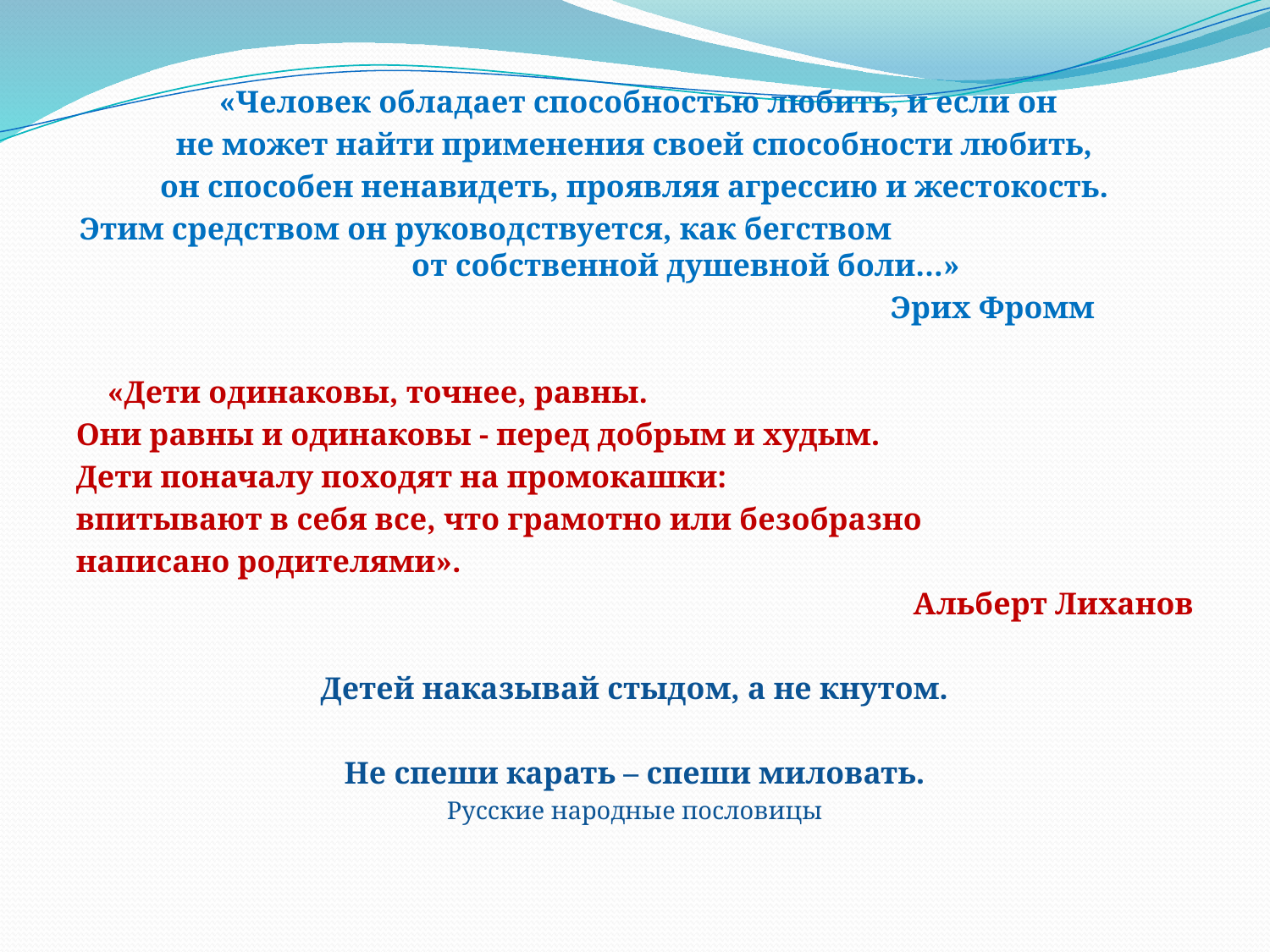

«Человек обладает способностью любить, и если он
не может найти применения своей способности любить,
он способен ненавидеть, проявляя агрессию и жестокость.
Этим средством он руководствуется, как бегством                                                от собственной душевной боли…»
                                                                                                        Эрих Фромм

    «Дети одинаковы, точнее, равны.
Они равны и одинаковы - перед добрым и худым.
Дети поначалу походят на промокашки:
впитывают в себя все, что грамотно или безобразно
написано родителями».
Альберт Лиханов

Детей наказывай стыдом, а не кнутом.

Не спеши карать – спеши миловать.
Русские народные пословицы